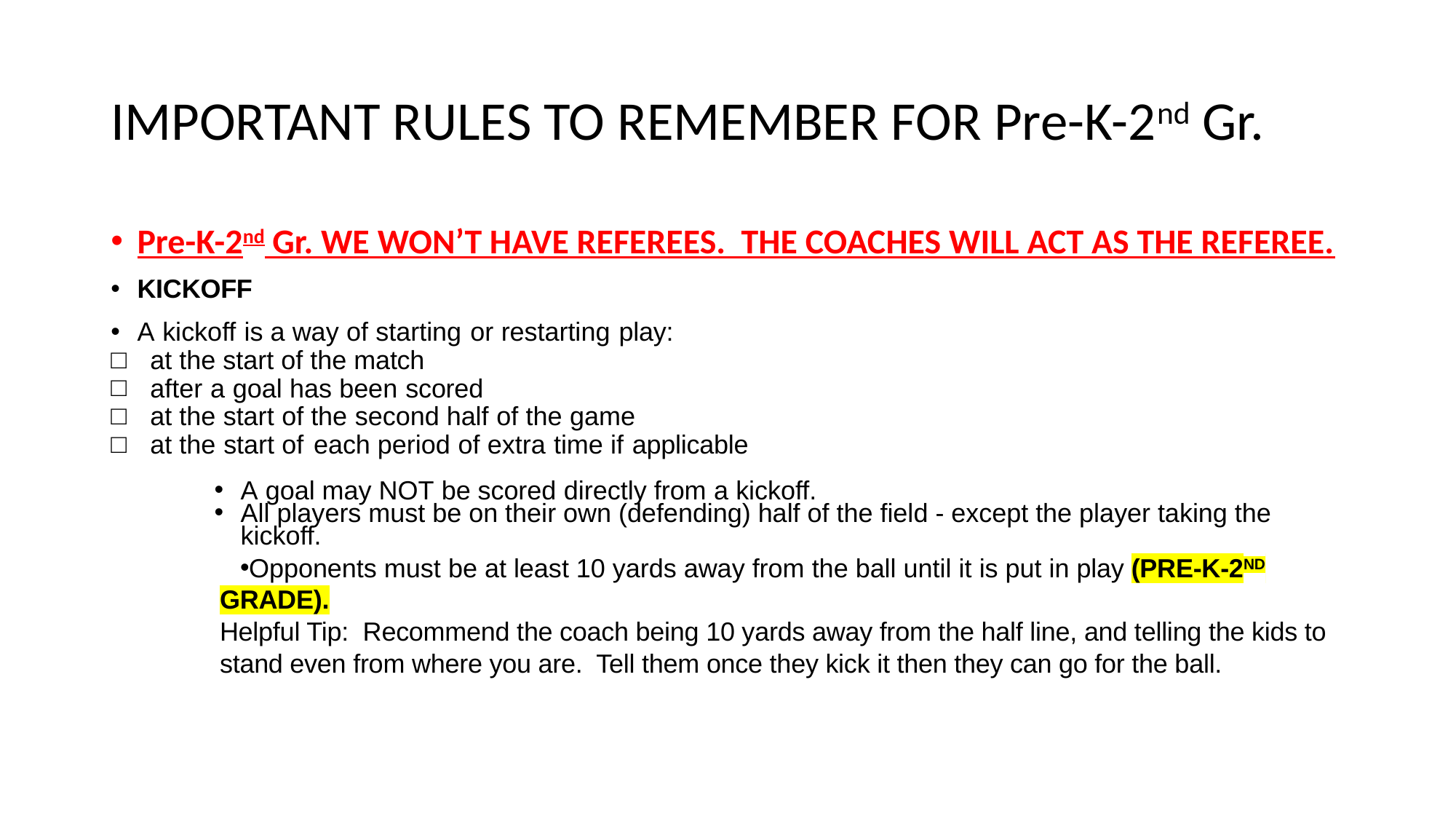

# IMPORTANT RULES TO REMEMBER FOR Pre-K-2nd Gr.
Pre-K-2nd Gr. WE WON’T HAVE REFEREES.  THE COACHES WILL ACT AS THE REFEREE.
KICKOFF
A kickoff is a way of starting or restarting play:
at the start of the match
after a goal has been scored
at the start of the second half of the game
at the start of each period of extra time if applicable

A goal may NOT be scored directly from a kickoff.
All players must be on their own (defending) half of the field - except the player taking the kickoff.
Opponents must be at least 10 yards away from the ball until it is put in play (PRE-K-2ND GRADE).
Helpful Tip:  Recommend the coach being 10 yards away from the half line, and telling the kids to stand even from where you are.  Tell them once they kick it then they can go for the ball.